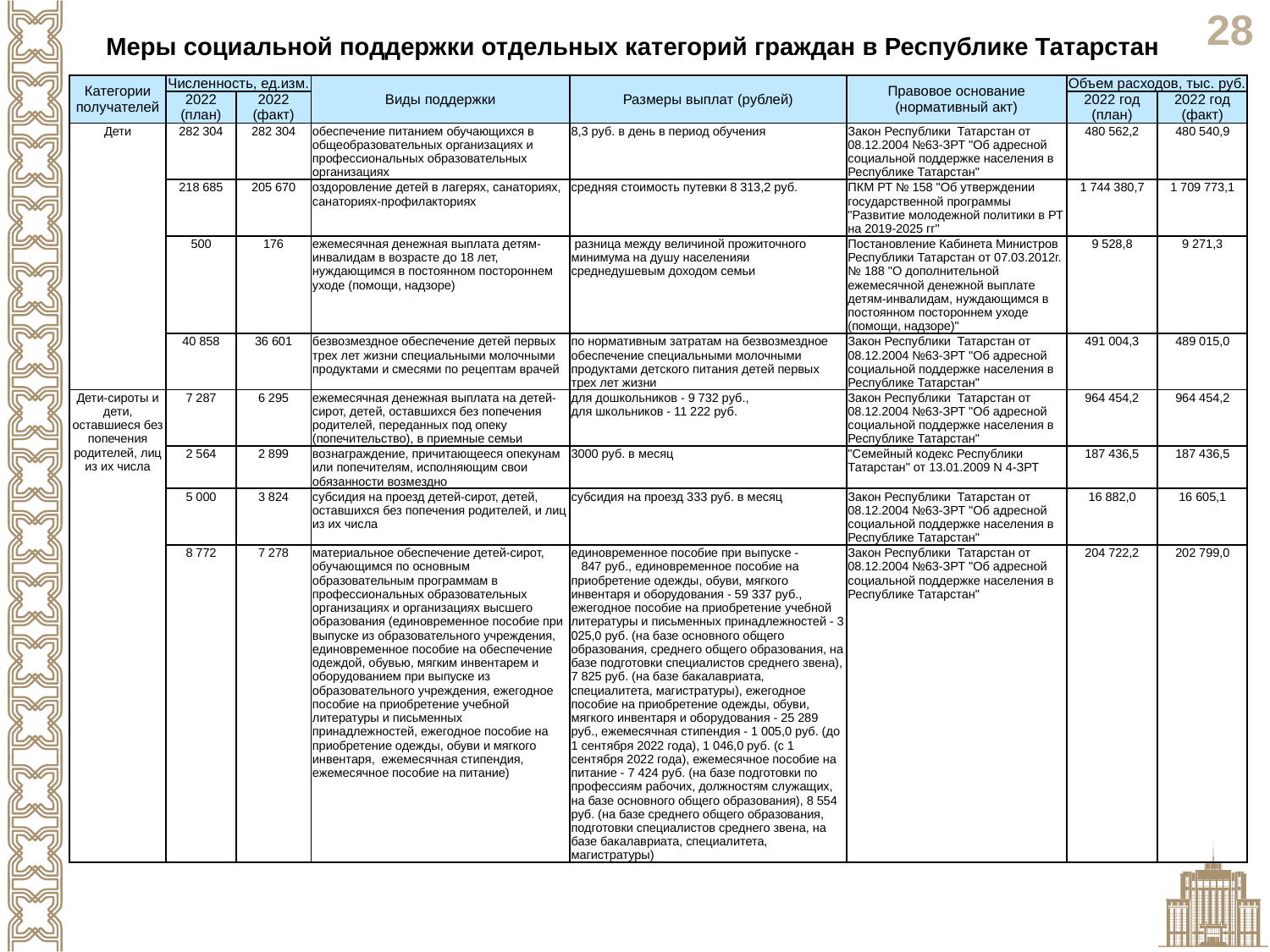

Меры социальной поддержки отдельных категорий граждан в Республике Татарстан
| Категории получателей | Численность, ед.изм. |  | Виды поддержки | Размеры выплат (рублей) | Правовое основание (нормативный акт) | Объем расходов, тыс. руб. |  |
| --- | --- | --- | --- | --- | --- | --- | --- |
|  | 2022 (план) | 2022 (факт) |  |  |  | 2022 год (план) | 2022 год (факт) |
| Дети | 282 304 | 282 304 | обеспечение питанием обучающихся в общеобразовательных организациях и профессиональных образовательных организациях | 8,3 руб. в день в период обучения | Закон Республики Татарстан от 08.12.2004 №63-ЗРТ "Об адресной социальной поддержке населения в Республике Татарстан" | 480 562,2 | 480 540,9 |
|  | 218 685 | 205 670 | оздоровление детей в лагерях, санаториях, санаториях-профилакториях | средняя стоимость путевки 8 313,2 руб. | ПКМ РТ № 158 "Об утверждении государственной программы "Развитие молодежной политики в РТ на 2019-2025 гг" | 1 744 380,7 | 1 709 773,1 |
|  | 500 | 176 | ежемесячная денежная выплата детям-инвалидам в возрасте до 18 лет, нуждающимся в постоянном постороннем уходе (помощи, надзоре) | разница между величиной прожиточного минимума на душу населенияи среднедушевым доходом семьи | Постановление Кабинета Министров Республики Татарстан от 07.03.2012г. № 188 "О дополнительной ежемесячной денежной выплате детям-инвалидам, нуждающимся в постоянном постороннем уходе (помощи, надзоре)" | 9 528,8 | 9 271,3 |
|  | 40 858 | 36 601 | безвозмездное обеспечение детей первых трех лет жизни специальными молочными продуктами и смесями по рецептам врачей | по нормативным затратам на безвозмездное обеспечение специальными молочными продуктами детского питания детей первых трех лет жизни | Закон Республики Татарстан от 08.12.2004 №63-ЗРТ "Об адресной социальной поддержке населения в Республике Татарстан" | 491 004,3 | 489 015,0 |
| Дети-сироты и дети, оставшиеся без попечения родителей, лиц из их числа | 7 287 | 6 295 | ежемесячная денежная выплата на детей-сирот, детей, оставшихся без попечения родителей, переданных под опеку (попечительство), в приемные семьи | для дошкольников - 9 732 руб., для школьников - 11 222 руб. | Закон Республики Татарстан от 08.12.2004 №63-ЗРТ "Об адресной социальной поддержке населения в Республике Татарстан" | 964 454,2 | 964 454,2 |
|  | 2 564 | 2 899 | вознаграждение, причитающееся опекунам или попечителям, исполняющим свои обязанности возмездно | 3000 руб. в месяц | "Семейный кодекс Республики Татарстан" от 13.01.2009 N 4-ЗРТ | 187 436,5 | 187 436,5 |
|  | 5 000 | 3 824 | субсидия на проезд детей-сирот, детей, оставшихся без попечения родителей, и лиц из их числа | субсидия на проезд 333 руб. в месяц | Закон Республики Татарстан от 08.12.2004 №63-ЗРТ "Об адресной социальной поддержке населения в Республике Татарстан" | 16 882,0 | 16 605,1 |
|  | 8 772 | 7 278 | материальное обеспечение детей-сирот, обучающимся по основным образовательным программам в профессиональных образовательных организациях и организациях высшего образования (единовременное пособие при выпуске из образовательного учреждения, единовременное пособие на обеспечение одеждой, обувью, мягким инвентарем и оборудованием при выпуске из образовательного учреждения, ежегодное пособие на приобретение учебной литературы и письменных принадлежностей, ежегодное пособие на приобретение одежды, обуви и мягкого инвентаря, ежемесячная стипендия, ежемесячное пособие на питание) | единовременное пособие при выпуске - 847 руб., единовременное пособие на приобретение одежды, обуви, мягкого инвентаря и оборудования - 59 337 руб., ежегодное пособие на приобретение учебной литературы и письменных принадлежностей - 3 025,0 руб. (на базе основного общего образования, среднего общего образования, на базе подготовки специалистов среднего звена), 7 825 руб. (на базе бакалавриата, специалитета, магистратуры), ежегодное пособие на приобретение одежды, обуви, мягкого инвентаря и оборудования - 25 289 руб., ежемесячная стипендия - 1 005,0 руб. (до 1 сентября 2022 года), 1 046,0 руб. (с 1 сентября 2022 года), ежемесячное пособие на питание - 7 424 руб. (на базе подготовки по профессиям рабочих, должностям служащих, на базе основного общего образования), 8 554 руб. (на базе среднего общего образования, подготовки специалистов среднего звена, на базе бакалавриата, специалитета, магистратуры) | Закон Республики Татарстан от 08.12.2004 №63-ЗРТ "Об адресной социальной поддержке населения в Республике Татарстан" | 204 722,2 | 202 799,0 |